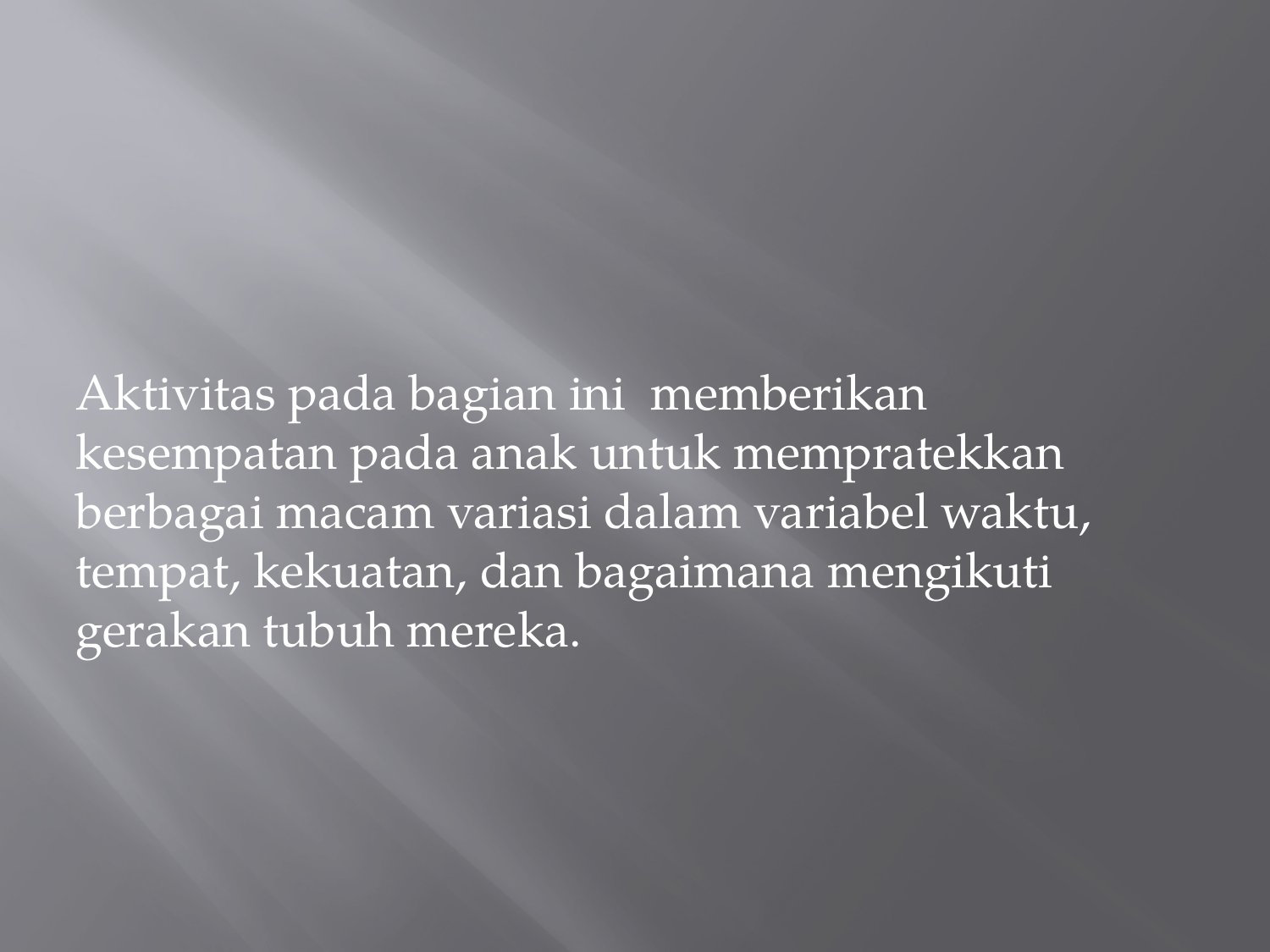

Aktivitas pada bagian ini  memberikan  kesempatan pada anak untuk mempratekkan berbagai macam variasi dalam variabel waktu, tempat, kekuatan, dan bagaimana mengikuti  gerakan tubuh mereka.